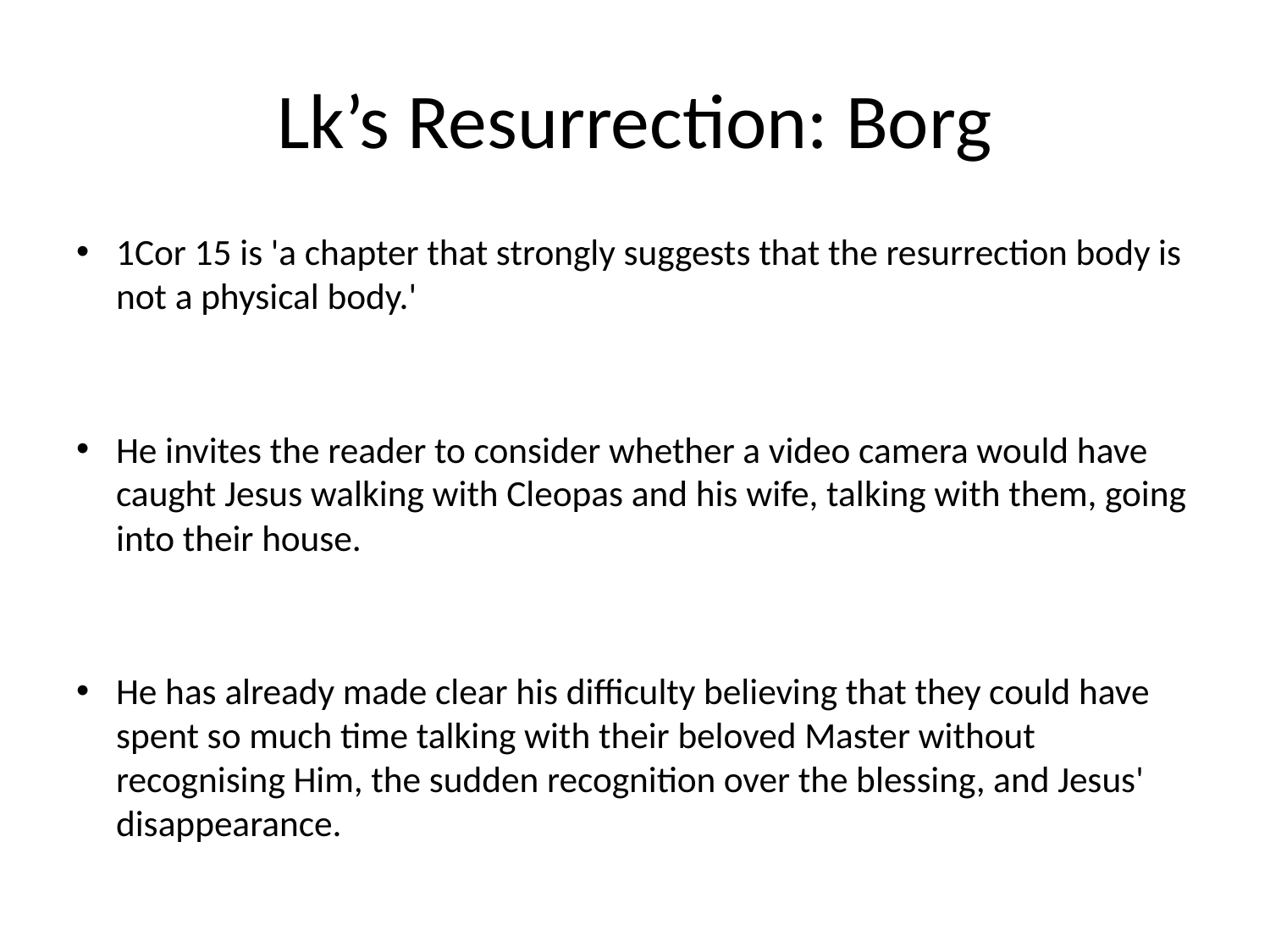

# Lk’s Resurrection: Borg
1Cor 15 is 'a chapter that strongly suggests that the resurrection body is not a physical body.'

He invites the reader to consider whether a video camera would have caught Jesus walking with Cleopas and his wife, talking with them, going into their house.

He has already made clear his difficulty believing that they could have spent so much time talking with their beloved Master without recognising Him, the sudden recognition over the blessing, and Jesus' disappearance.